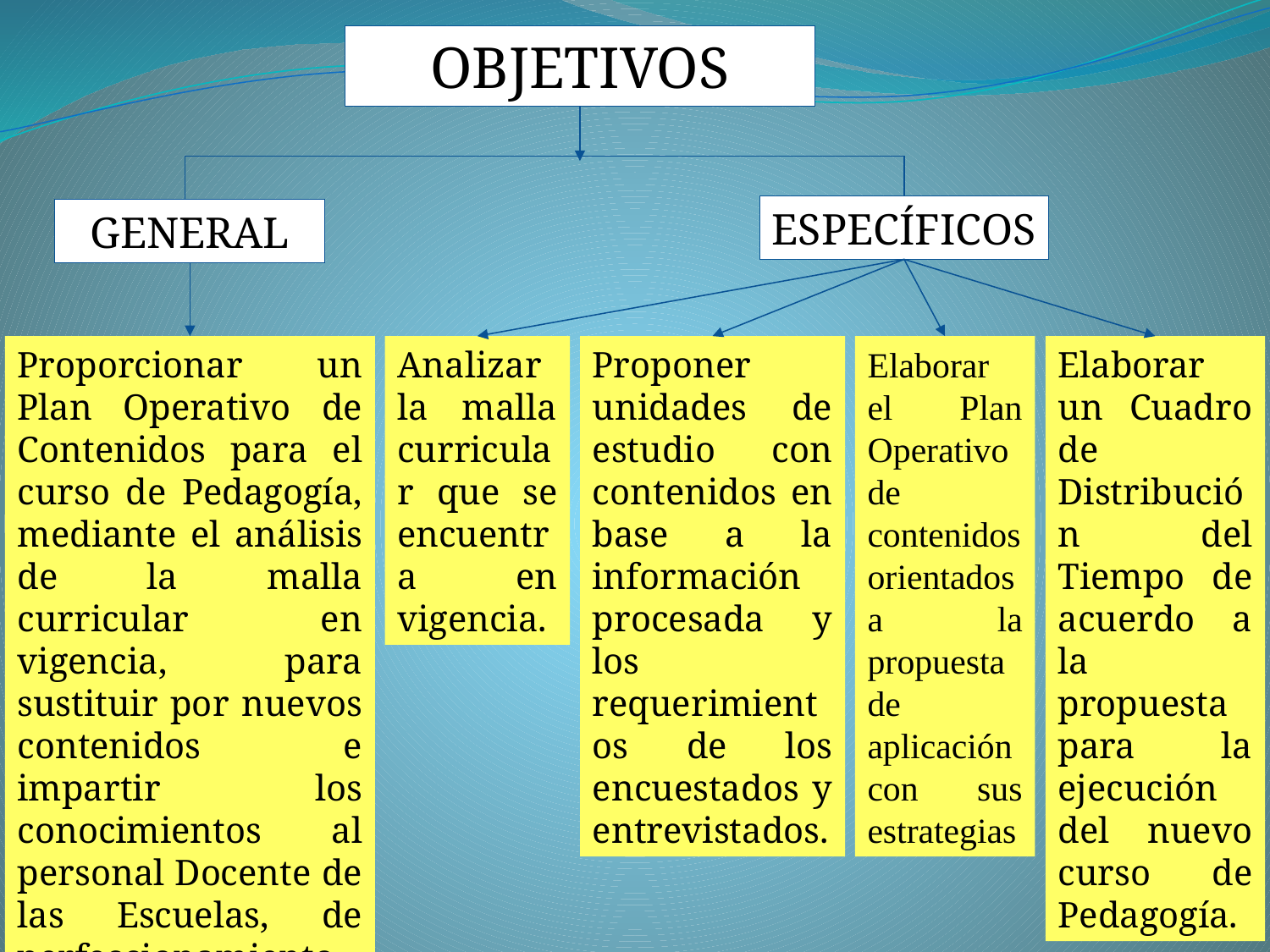

OBJETIVOS
ESPECÍFICOS
GENERAL
Proporcionar un Plan Operativo de Contenidos para el curso de Pedagogía, mediante el análisis de la malla curricular en vigencia, para sustituir por nuevos contenidos e impartir los conocimientos al personal Docente de las Escuelas, de perfeccionamiento del  CEDE.
Analizar la malla curricular que se encuentra en vigencia.
Proponer unidades de estudio con contenidos en base a la información procesada y los requerimientos de los encuestados y entrevistados.
Elaborar el Plan Operativo de contenidos orientados a la propuesta de aplicación con sus estrategias
Elaborar un Cuadro de Distribución del Tiempo de acuerdo a la propuesta para la ejecución del nuevo curso de Pedagogía.